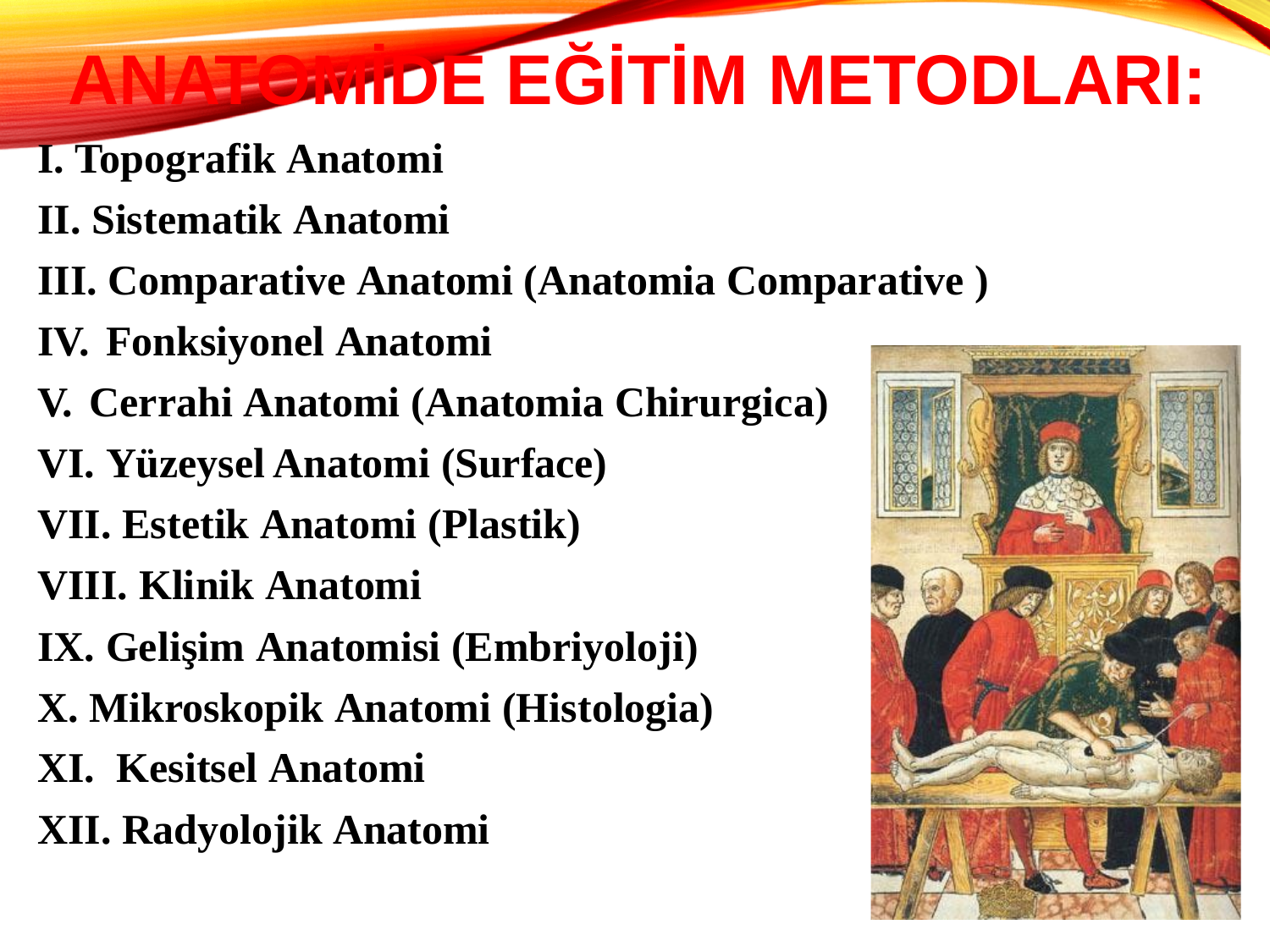

# ANATOMİDE EĞİTİM METODLARI:
Topografik Anatomi
Sistematik Anatomi
Comparative Anatomi (Anatomia Comparative )
Fonksiyonel Anatomi
Cerrahi Anatomi (Anatomia Chirurgica)
Yüzeysel Anatomi (Surface)
Estetik Anatomi (Plastik)
Klinik Anatomi
Gelişim Anatomisi (Embriyoloji)
Mikroskopik Anatomi (Histologia)
Kesitsel Anatomi
Radyolojik Anatomi